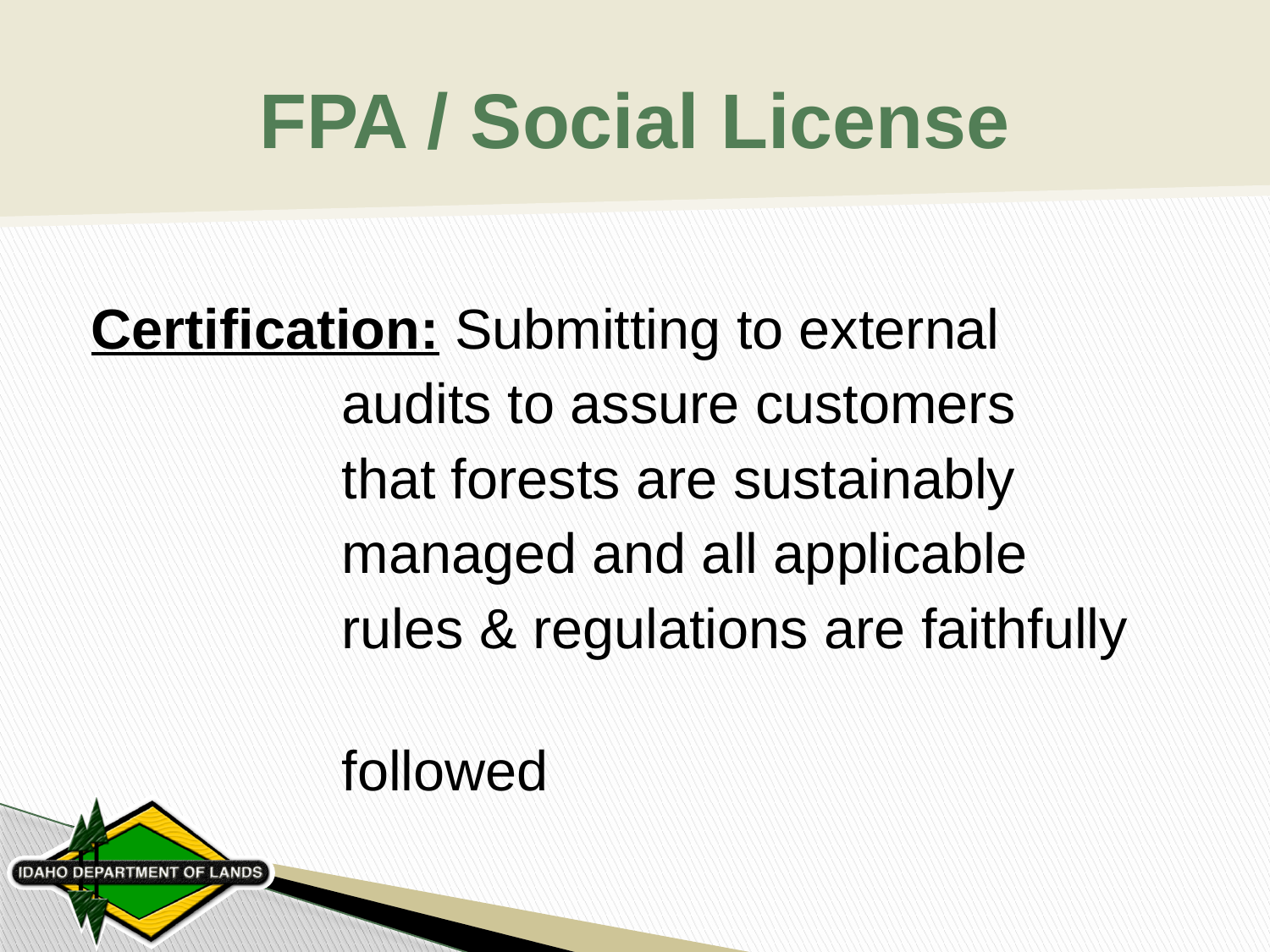

# FPA / Social License

Certification: Submitting to external
                audits to assure customers
                that forests are sustainably
                managed and all applicable
                rules & regulations are faithfully
                followed